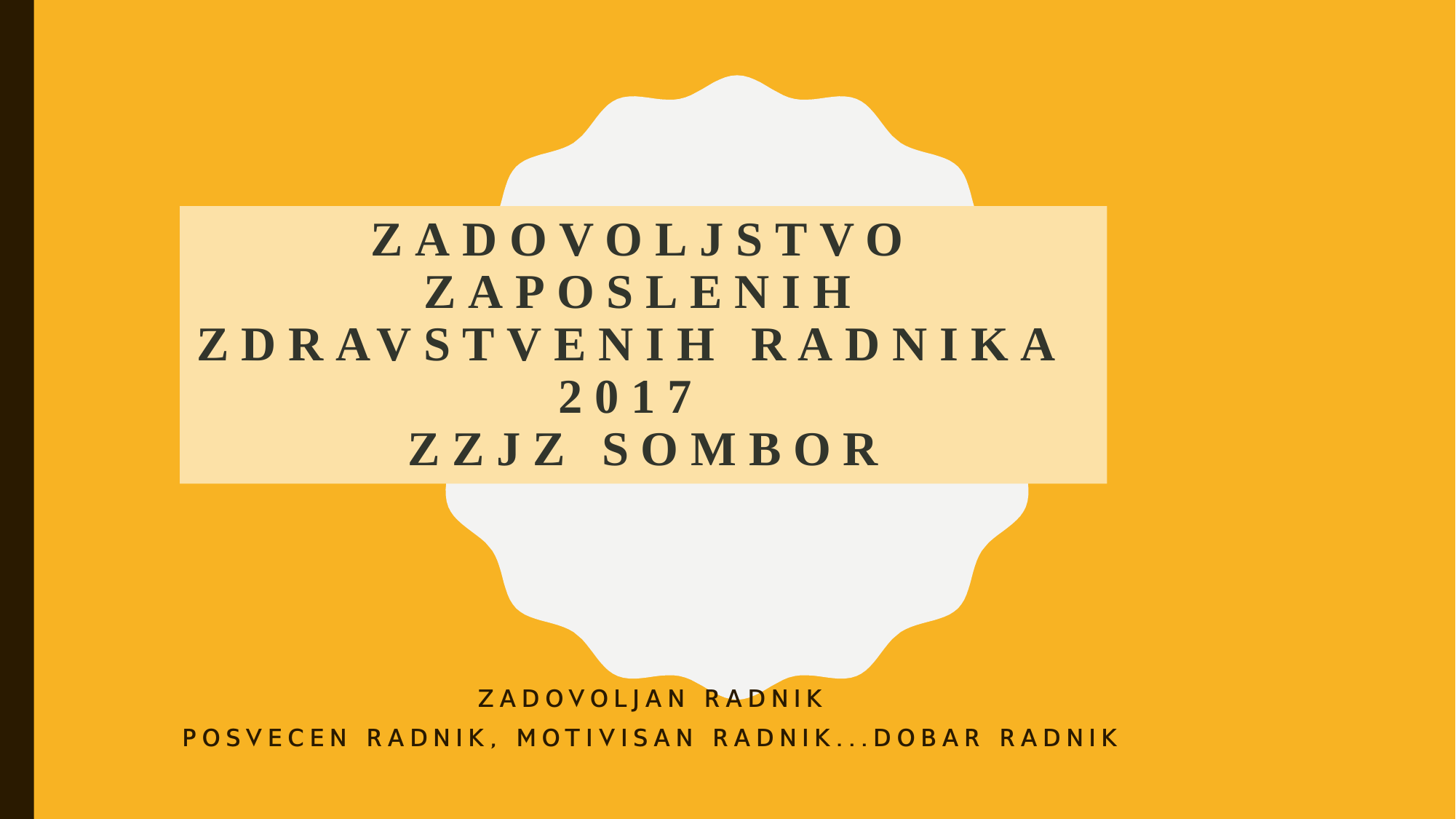

# ZADOVOLJSTVO ZAPOSLENIH ZDRAVSTVENIH RADNIKA 2017 ZZJZ Sombor
Zadovoljan radnik
Posvecen radnik, motivisan radnik...dobar radnik